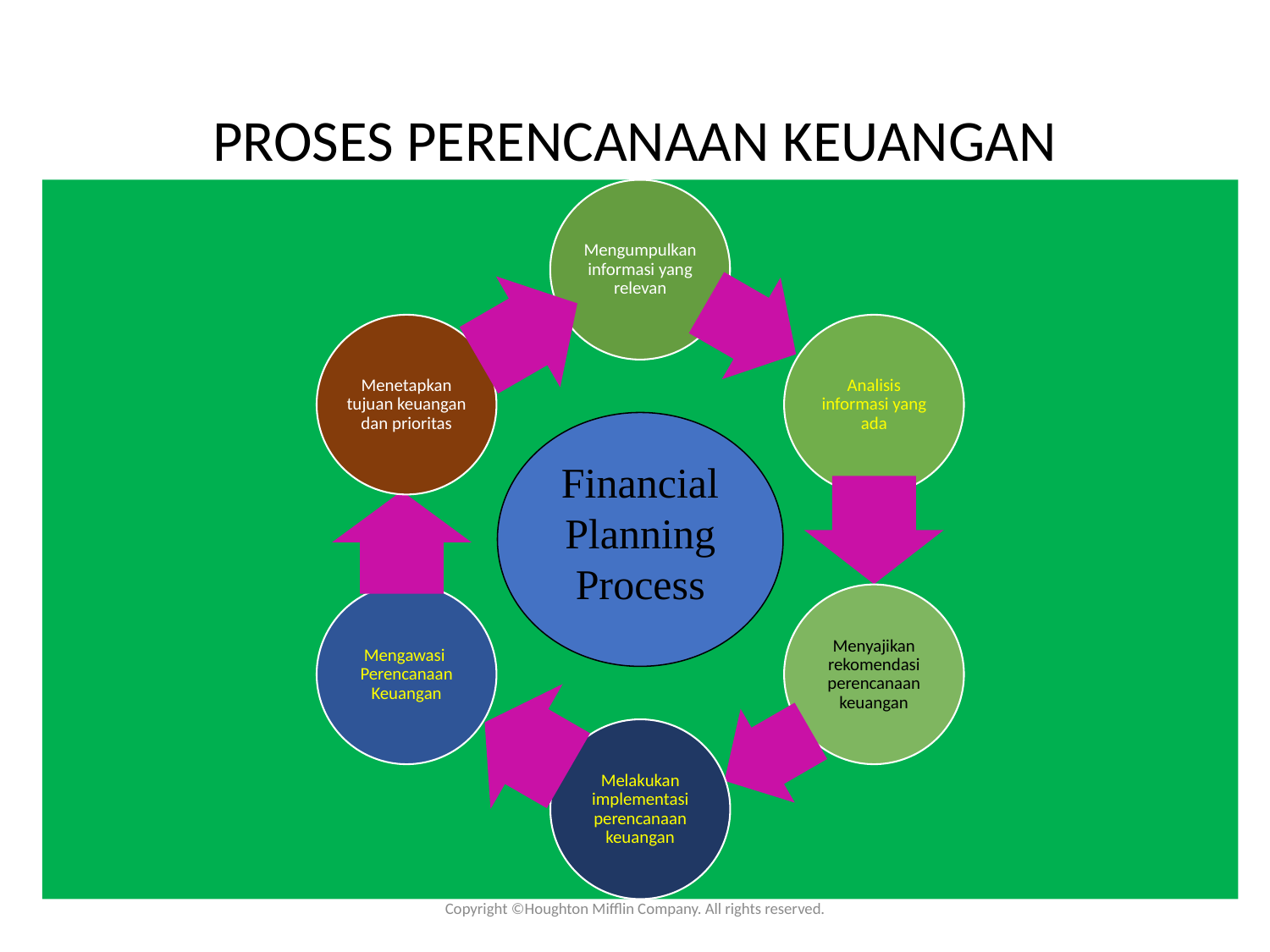

# PROSES PERENCANAAN KEUANGAN
Mengumpulkan informasi yang relevan

Analisis informasi yang ada

Menyajikan rekomendasi perencanaan keuangan

Melakukan implementasi perencanaan keuangan

Mengawasi  Perencanaan Keuangan

Menetapkan tujuan keuangan dan prioritas

Financial
Planning
Process
Copyright ©Houghton Mifflin Company. All rights reserved.
2 - 3